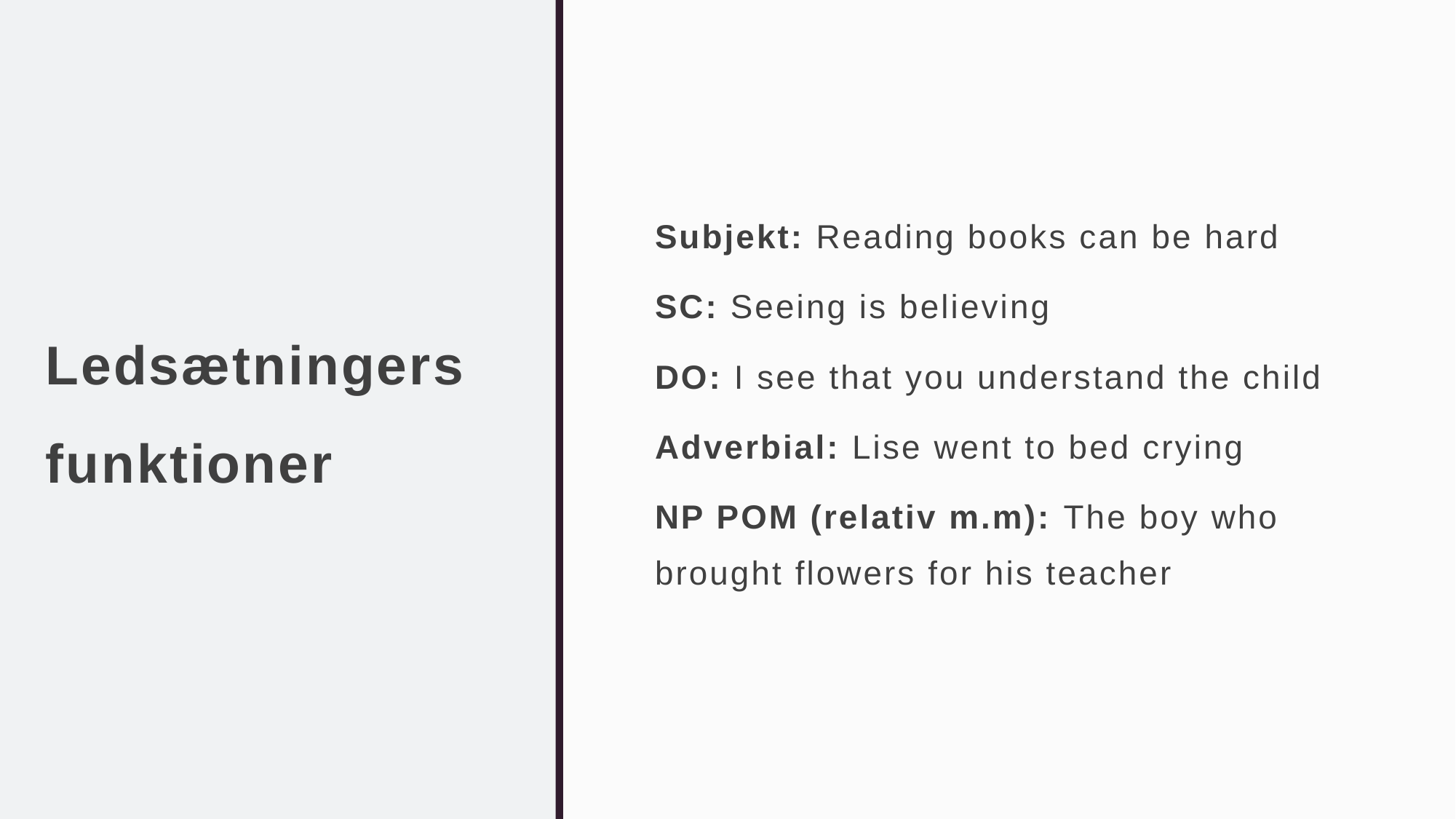

# Ledsætningers  funktioner
Subjekt: Reading books can be hard
SC: Seeing is believing
DO: I see that you understand the child
Adverbial: Lise went to bed crying
NP POM (relativ m.m): The boy who brought flowers for his teacher